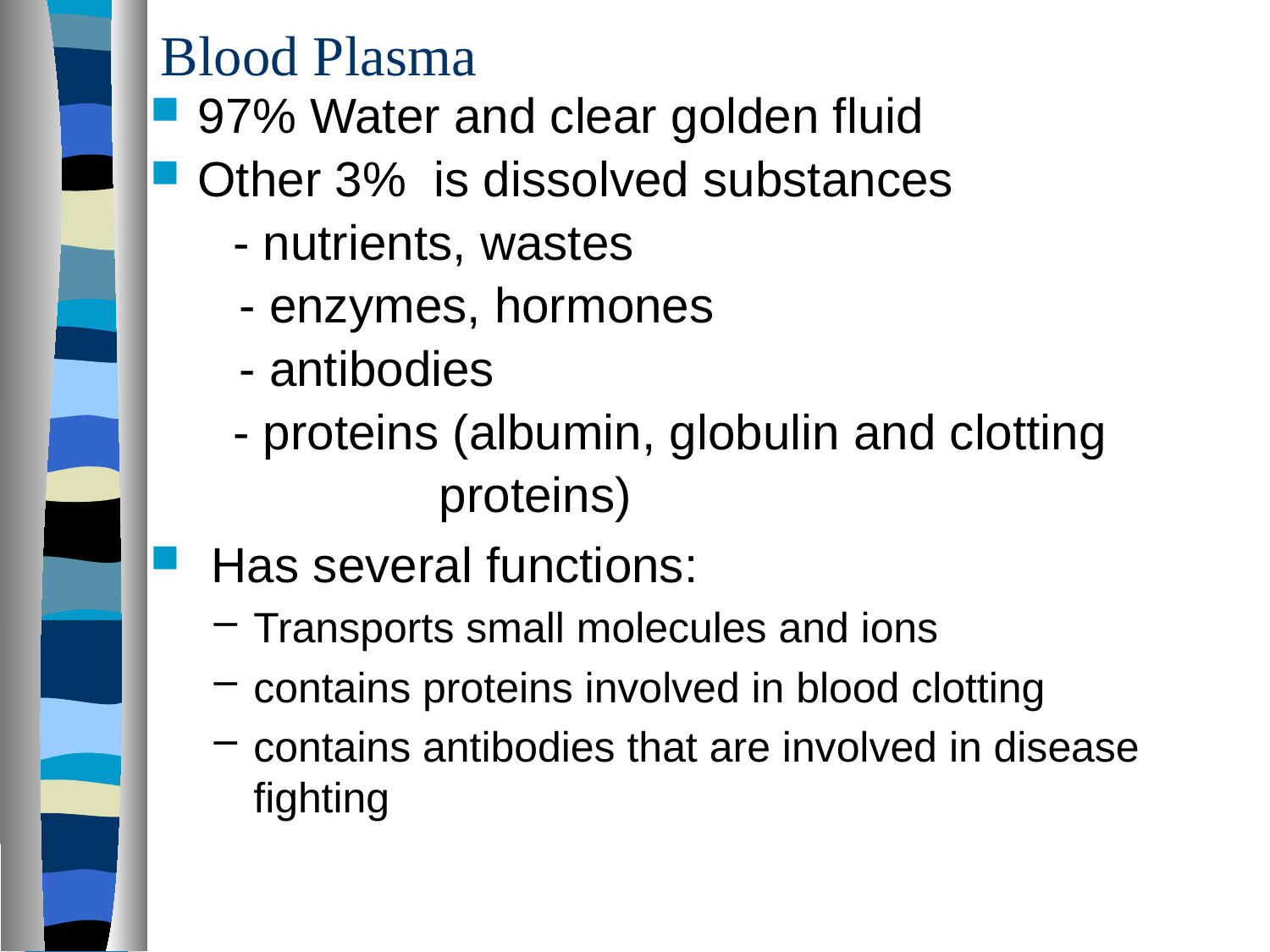

# Blood Plasma
97% Water and clear golden fluid
Other 3%  is dissolved substances
      - nutrients, wastes
  	   - enzymes, hormones
	   - antibodies
      - proteins (albumin, globulin and clotting
                     proteins)
 Has several functions:
Transports small molecules and ions
contains proteins involved in blood clotting
contains antibodies that are involved in disease fighting